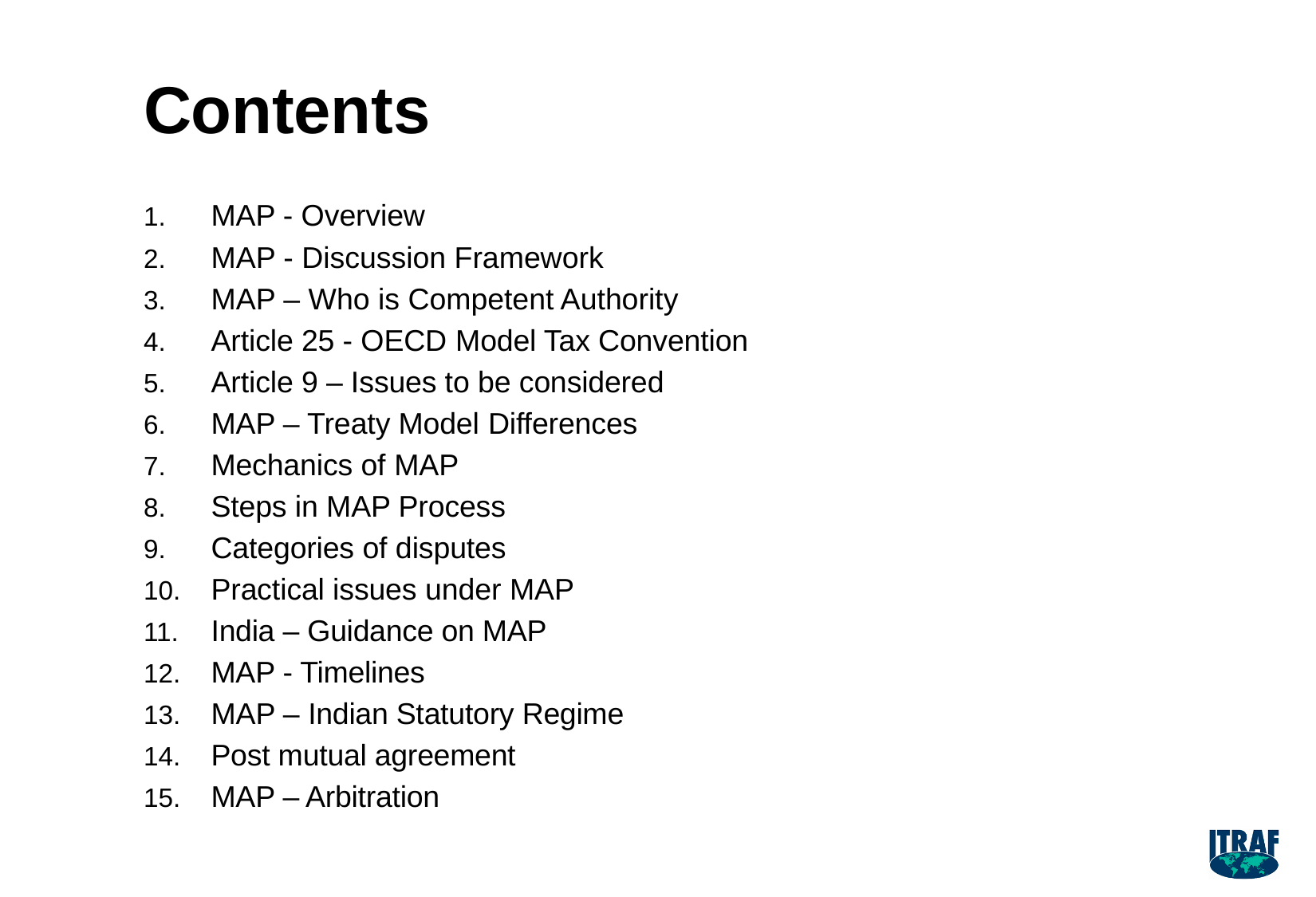

# Contents
MAP - Overview
MAP - Discussion Framework
MAP – Who is Competent Authority
Article 25 - OECD Model Tax Convention
Article 9 – Issues to be considered
MAP – Treaty Model Differences
Mechanics of MAP
Steps in MAP Process
Categories of disputes
Practical issues under MAP
India – Guidance on MAP
MAP - Timelines
MAP – Indian Statutory Regime
Post mutual agreement
MAP – Arbitration